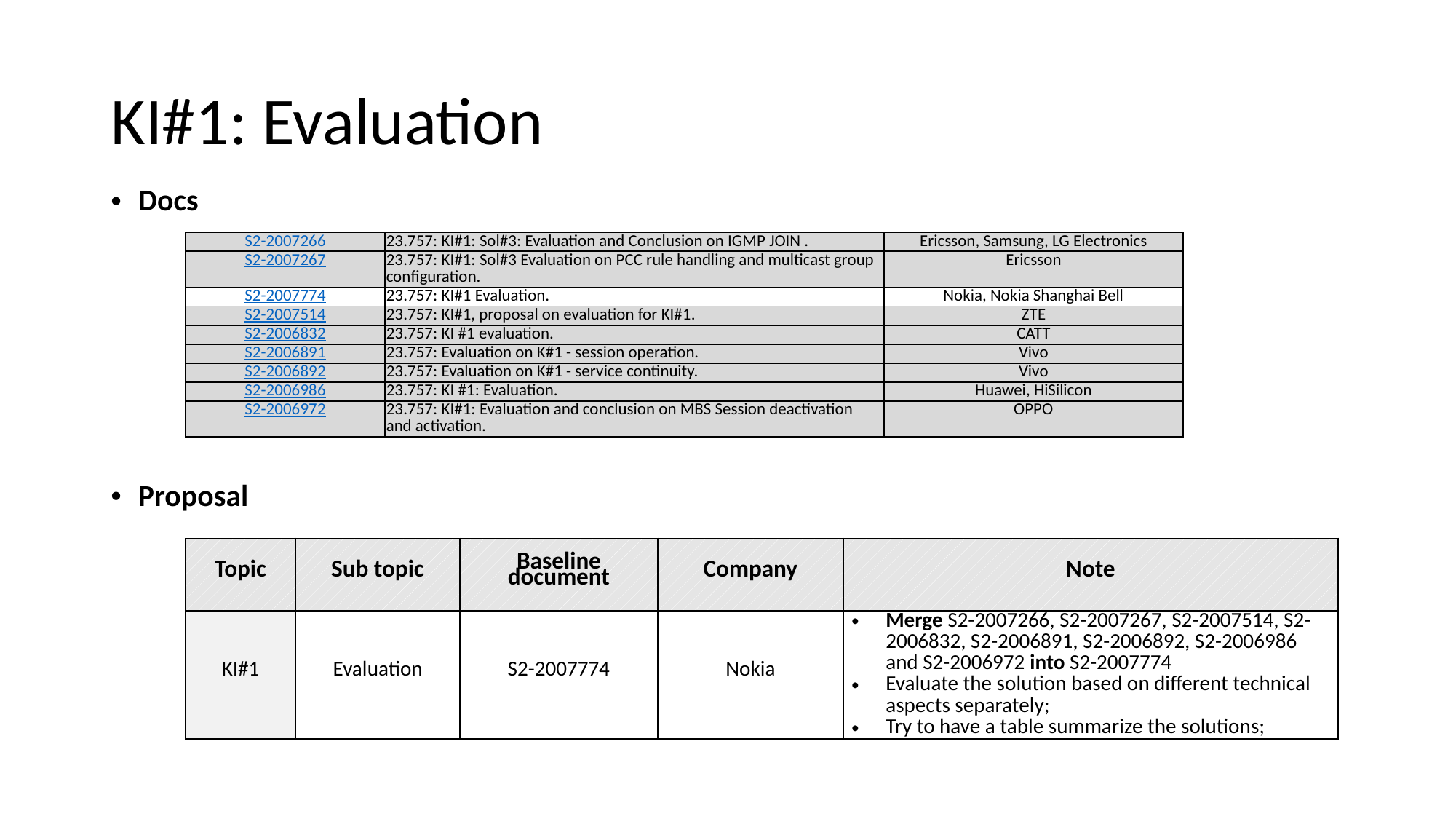

# KI#1: Evaluation
Docs
| S2-2007266 | 23.757: KI#1: Sol#3: Evaluation and Conclusion on IGMP JOIN . | Ericsson, Samsung, LG Electronics |
| --- | --- | --- |
| S2-2007267 | 23.757: KI#1: Sol#3 Evaluation on PCC rule handling and multicast group configuration. | Ericsson |
| S2-2007774 | 23.757: KI#1 Evaluation. | Nokia, Nokia Shanghai Bell |
| S2-2007514 | 23.757: KI#1, proposal on evaluation for KI#1. | ZTE |
| S2-2006832 | 23.757: KI #1 evaluation. | CATT |
| S2-2006891 | 23.757: Evaluation on K#1 - session operation. | Vivo |
| S2-2006892 | 23.757: Evaluation on K#1 - service continuity. | Vivo |
| S2-2006986 | 23.757: KI #1: Evaluation. | Huawei, HiSilicon |
| S2-2006972 | 23.757: KI#1: Evaluation and conclusion on MBS Session deactivation and activation. | OPPO |
Proposal
| Topic | Sub topic | Baseline document | Company | Note |
| --- | --- | --- | --- | --- |
| KI#1 | Evaluation | S2-2007774 | Nokia | Merge S2-2007266, S2-2007267, S2-2007514, S2-2006832, S2-2006891, S2-2006892, S2-2006986 and S2-2006972 into S2-2007774 Evaluate the solution based on different technical aspects separately; Try to have a table summarize the solutions; |